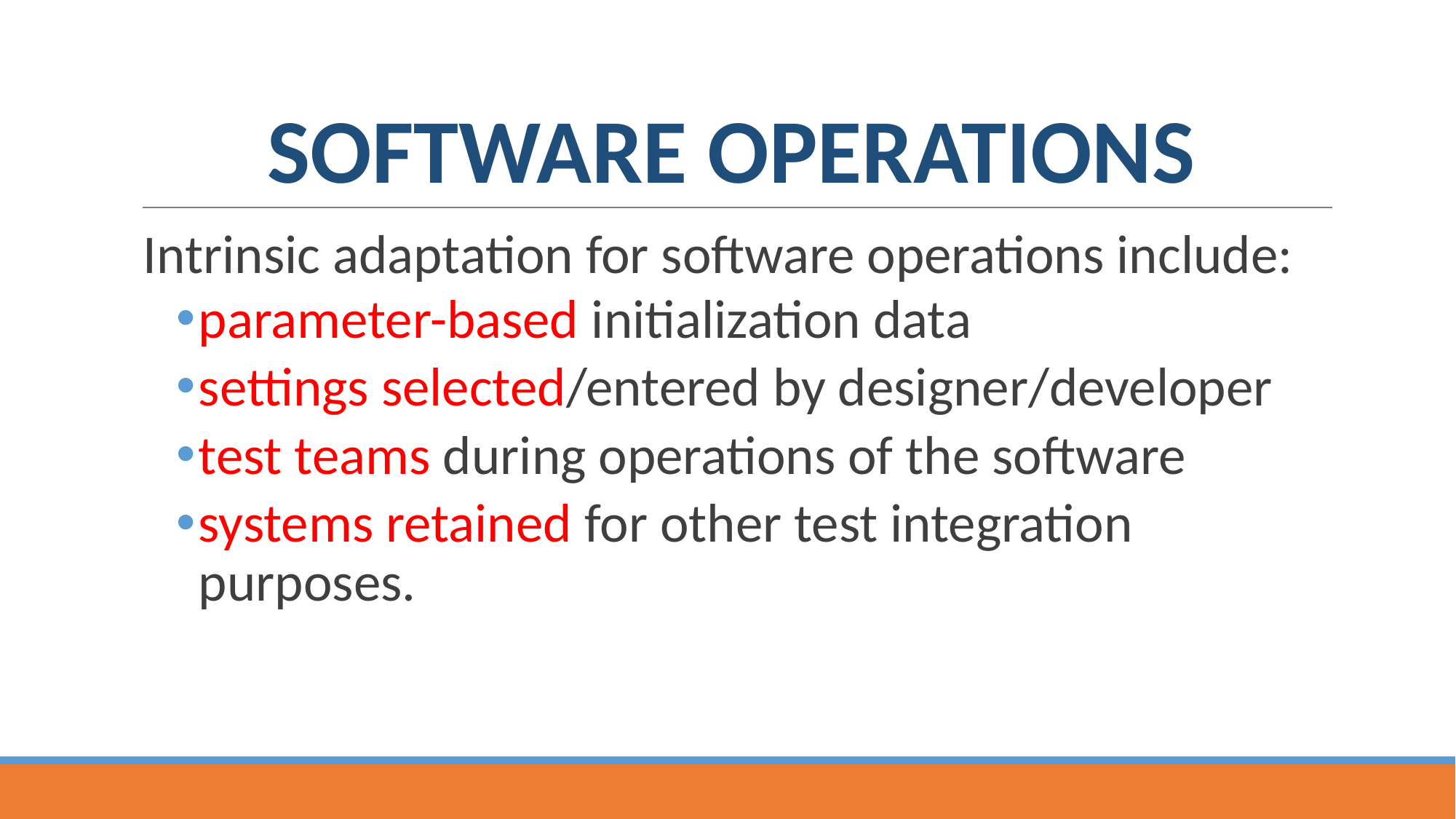

# SOFTWARE OPERATIONS
Intrinsic adaptation for software operations include:
parameter-based initialization data
settings selected/entered by designer/developer
test teams during operations of the software
systems retained for other test integration purposes.